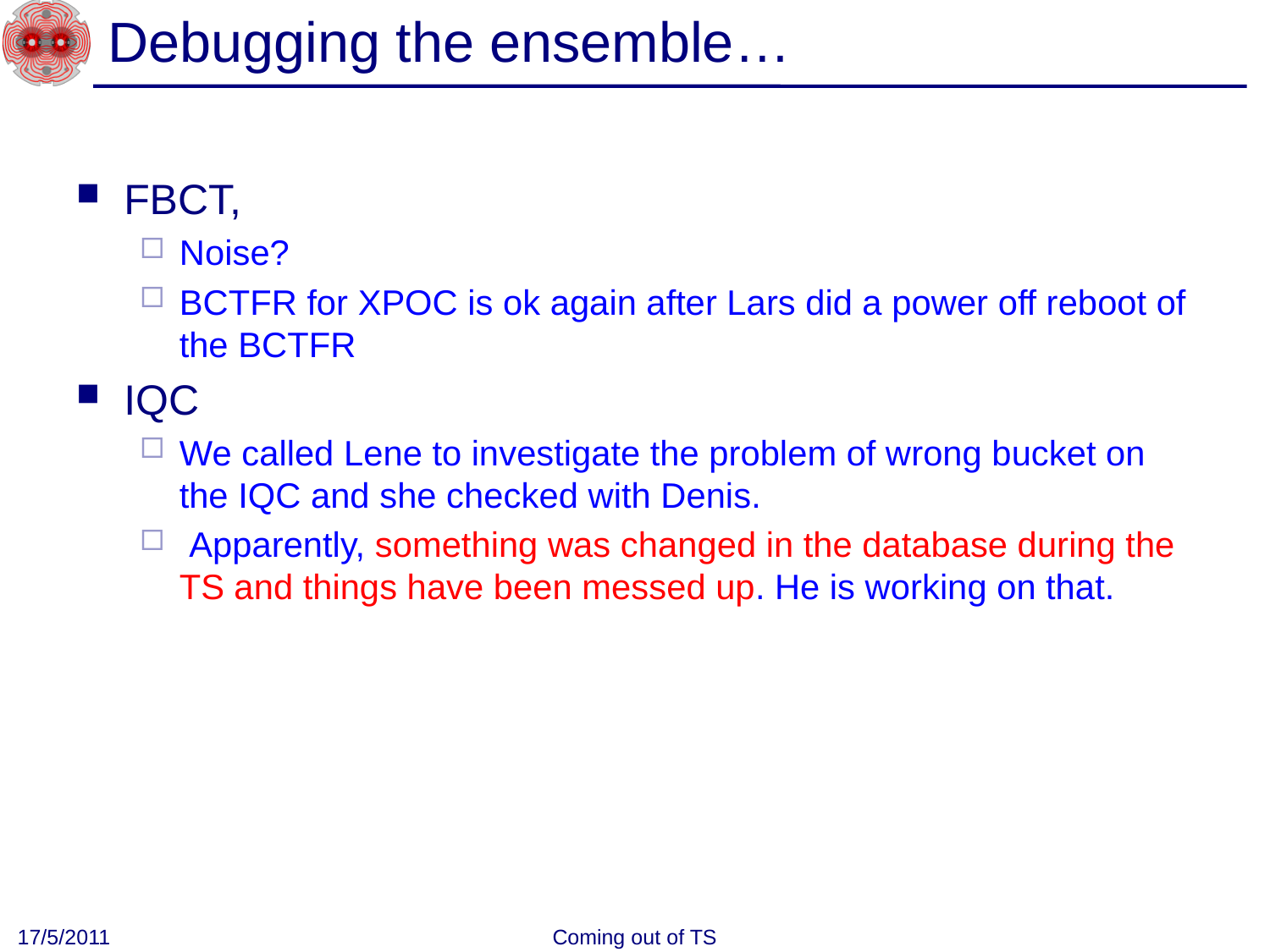

# Debugging the ensemble…
FBCT,
Noise?
BCTFR for XPOC is ok again after Lars did a power off reboot of the BCTFR
IQC
We called Lene to investigate the problem of wrong bucket on the IQC and she checked with Denis.
 Apparently, something was changed in the database during the TS and things have been messed up. He is working on that.

17/5/2011
Coming out of TS